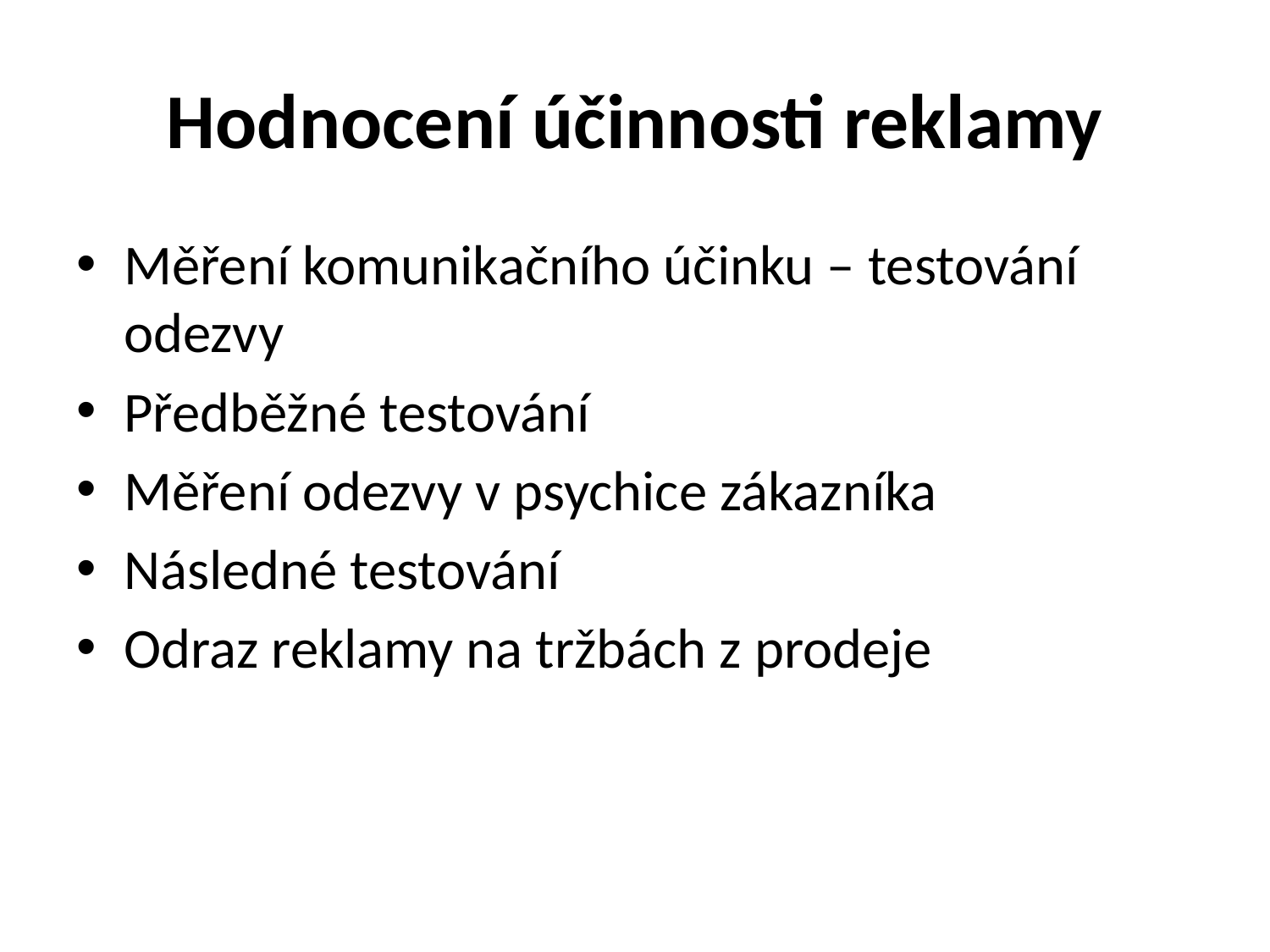

# Hodnocení účinnosti reklamy
Měření komunikačního účinku – testování odezvy
Předběžné testování
Měření odezvy v psychice zákazníka
Následné testování
Odraz reklamy na tržbách z prodeje